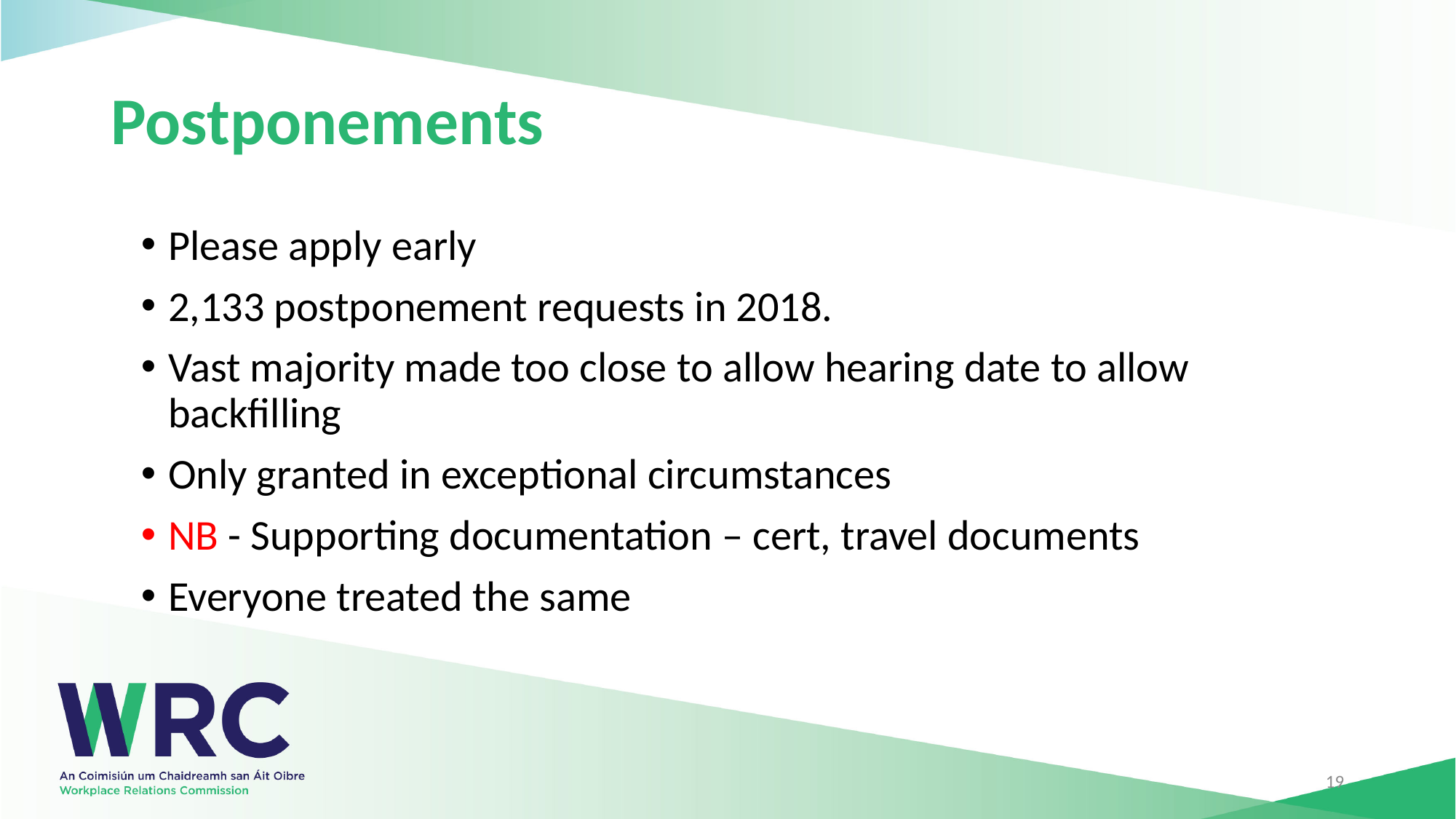

# Postponements
Please apply early
2,133 postponement requests in 2018.
Vast majority made too close to allow hearing date to allow backfilling
Only granted in exceptional circumstances
NB - Supporting documentation – cert, travel documents
Everyone treated the same

19